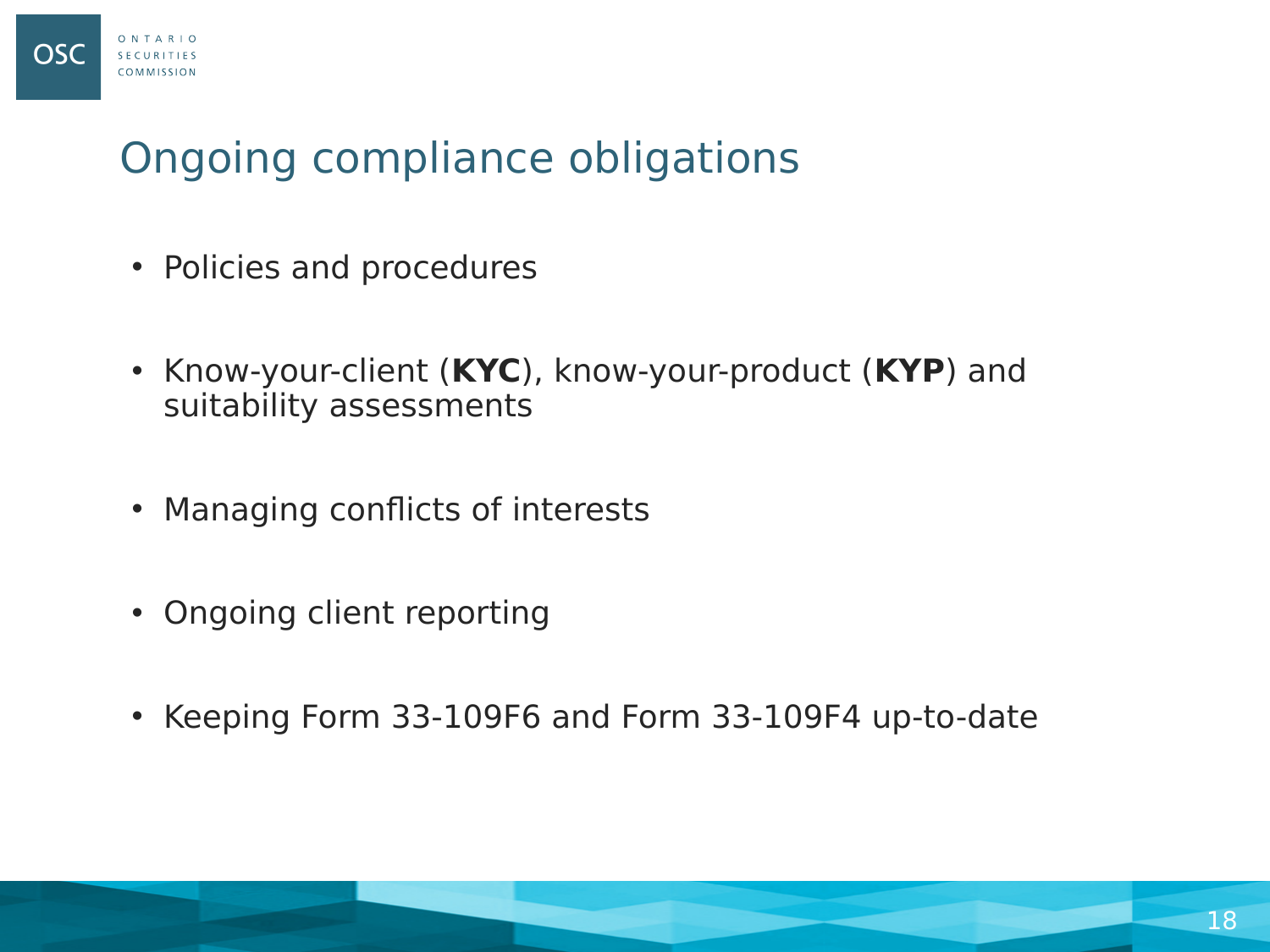

# Ongoing compliance obligations
Policies and procedures

Know-your-client (KYC), know-your-product (KYP) and suitability assessments

Managing conflicts of interests

Ongoing client reporting

Keeping Form 33-109F6 and Form 33-109F4 up-to-date

18